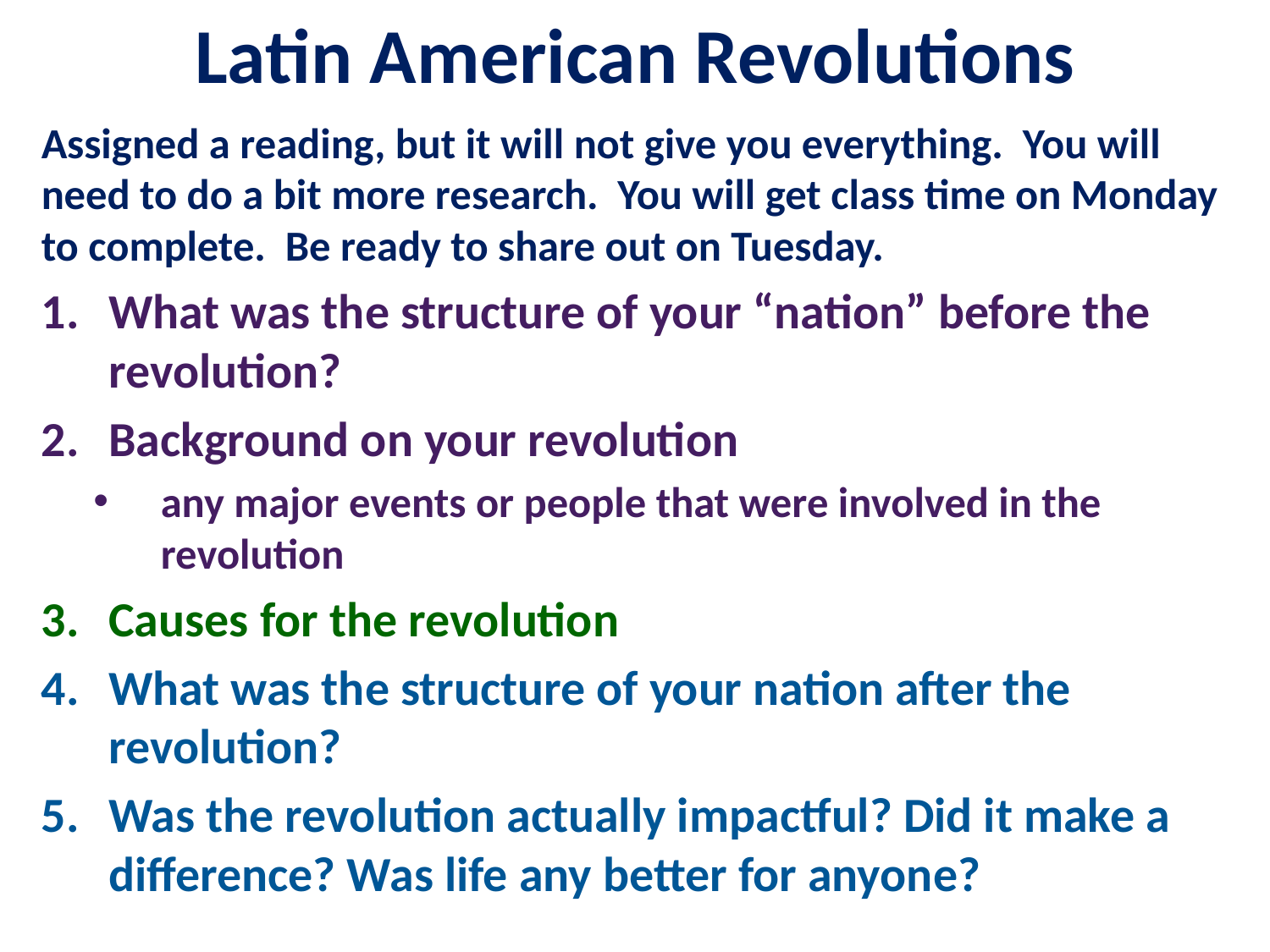

# Latin American Revolutions
Assigned a reading, but it will not give you everything.  You will need to do a bit more research.  You will get class time on Monday to complete.  Be ready to share out on Tuesday.
What was the structure of your “nation” before the revolution?
Background on your revolution
any major events or people that were involved in the revolution
Causes for the revolution
What was the structure of your nation after the revolution?
Was the revolution actually impactful? Did it make a difference? Was life any better for anyone?